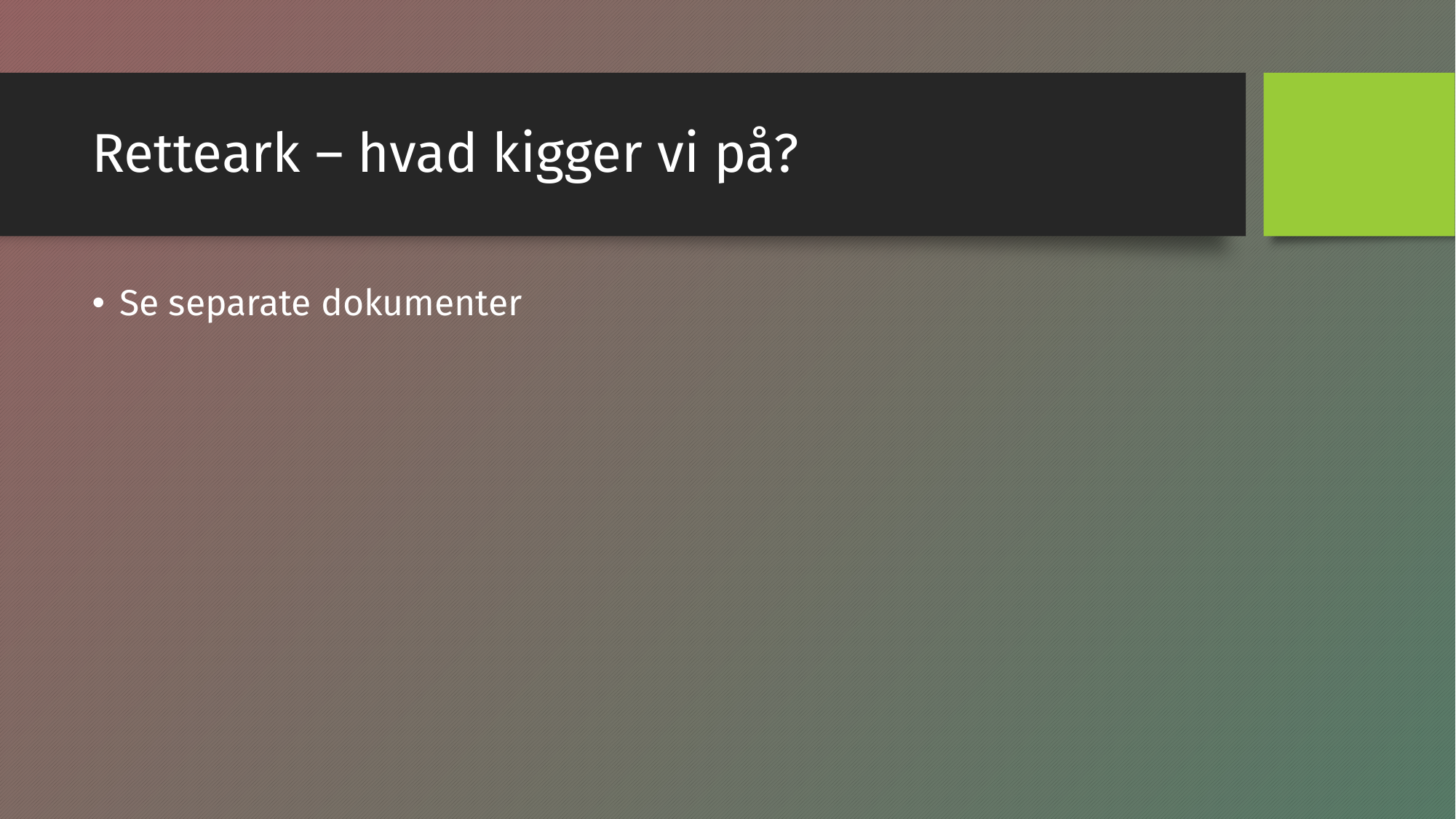

# Retteark – hvad kigger vi på?
Se separate dokumenter